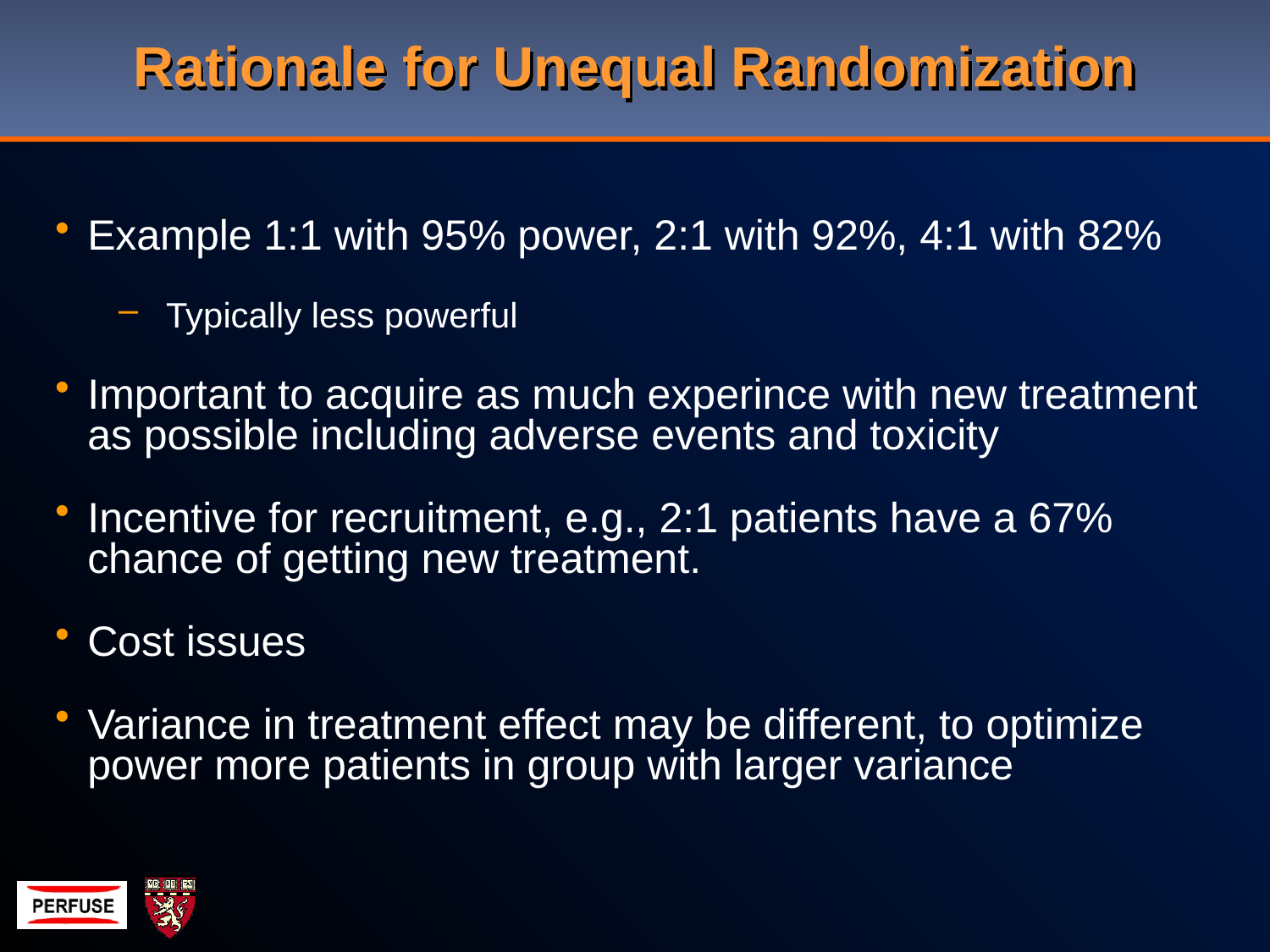

# Rationale for Unequal Randomization
Example 1:1 with 95% power, 2:1 with 92%, 4:1 with 82%
Typically less powerful
Important to acquire as much experince with new treatment as possible including adverse events and toxicity
Incentive for recruitment, e.g., 2:1 patients have a 67% chance of getting new treatment.
Cost issues
Variance in treatment effect may be different, to optimize power more patients in group with larger variance